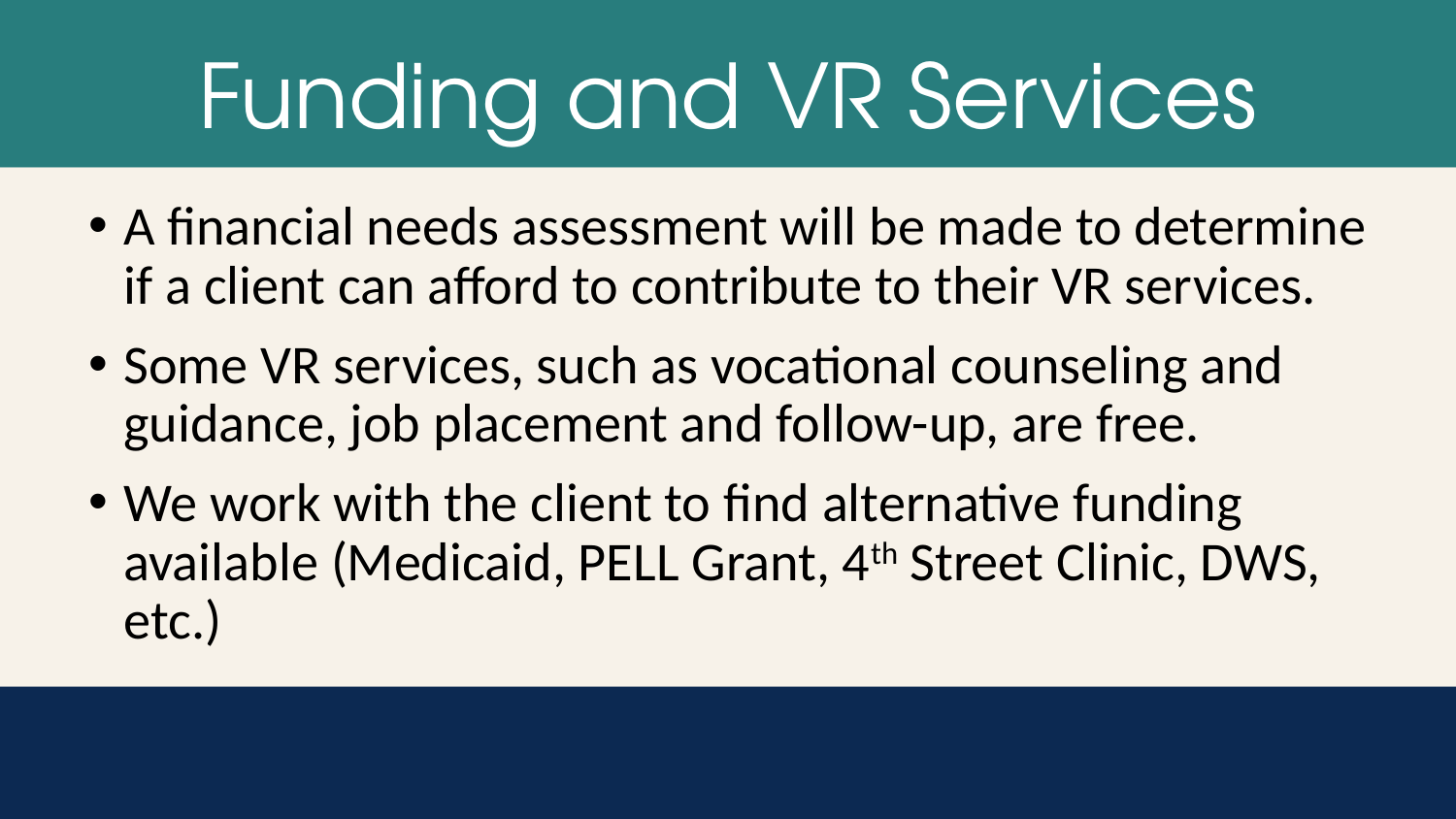

# Funding and VR Services
A financial needs assessment will be made to determine if a client can afford to contribute to their VR services.
Some VR services, such as vocational counseling and guidance, job placement and follow-up, are free.
We work with the client to find alternative funding available (Medicaid, PELL Grant, 4th Street Clinic, DWS, etc.)